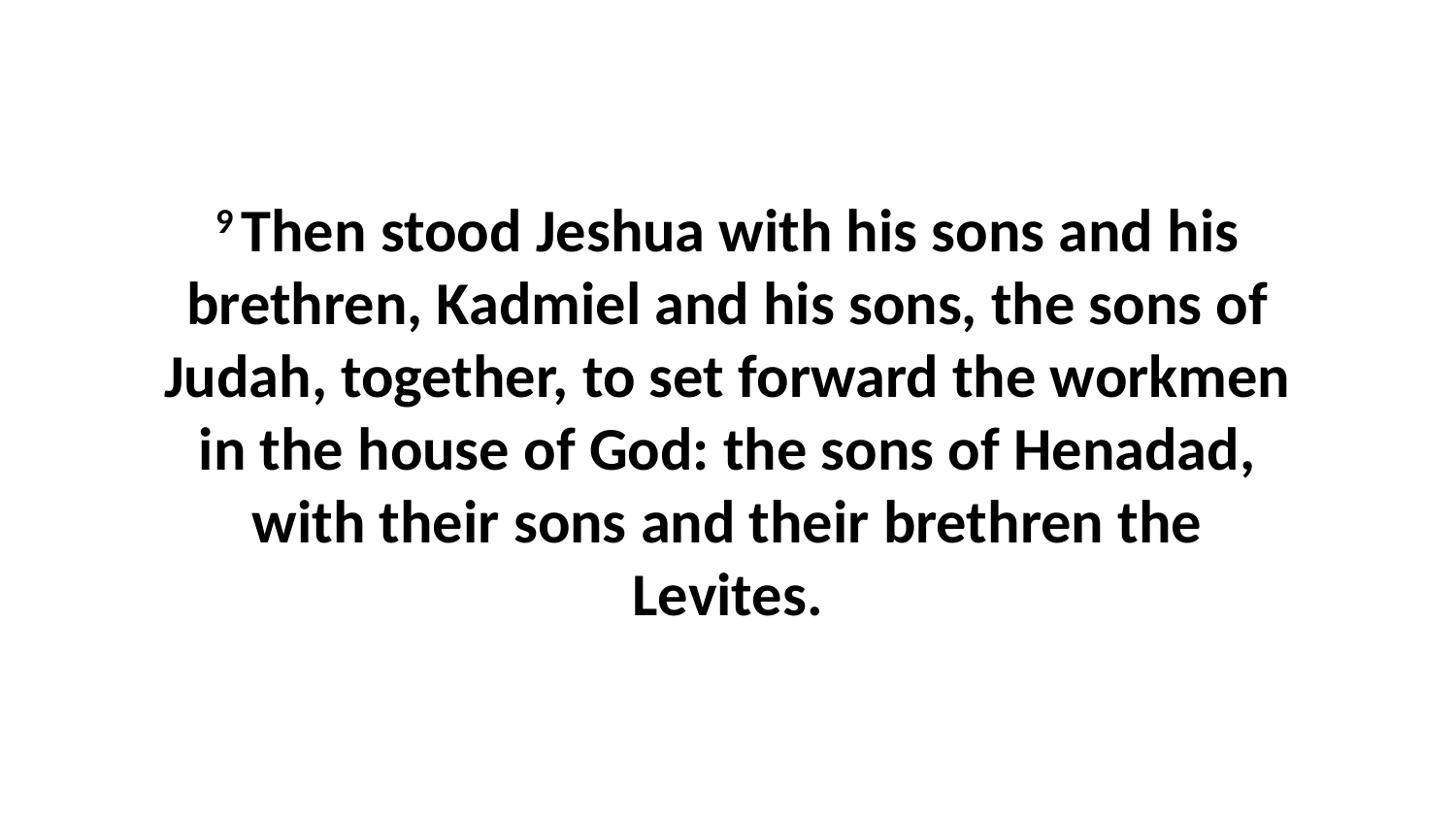

9 Then stood Jeshua with his sons and his brethren, Kadmiel and his sons, the sons of Judah, together, to set forward the workmen in the house of God: the sons of Henadad, with their sons and their brethren the Levites.